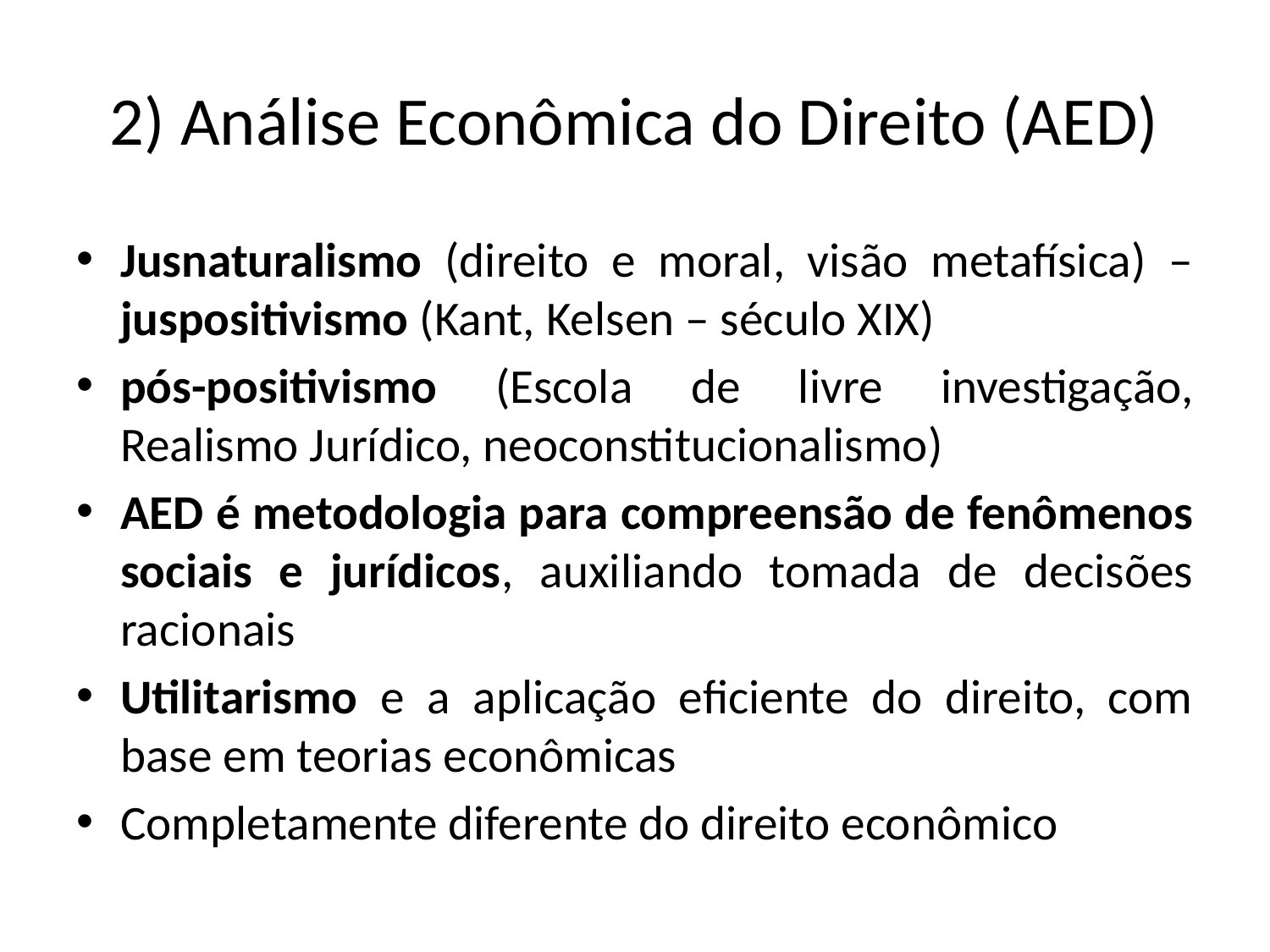

# 2) Análise Econômica do Direito (AED)
Jusnaturalismo (direito e moral, visão metafísica) – juspositivismo (Kant, Kelsen – século XIX)
pós-positivismo (Escola de livre investigação, Realismo Jurídico, neoconstitucionalismo)
AED é metodologia para compreensão de fenômenos sociais e jurídicos, auxiliando tomada de decisões racionais
Utilitarismo e a aplicação eficiente do direito, com base em teorias econômicas
Completamente diferente do direito econômico